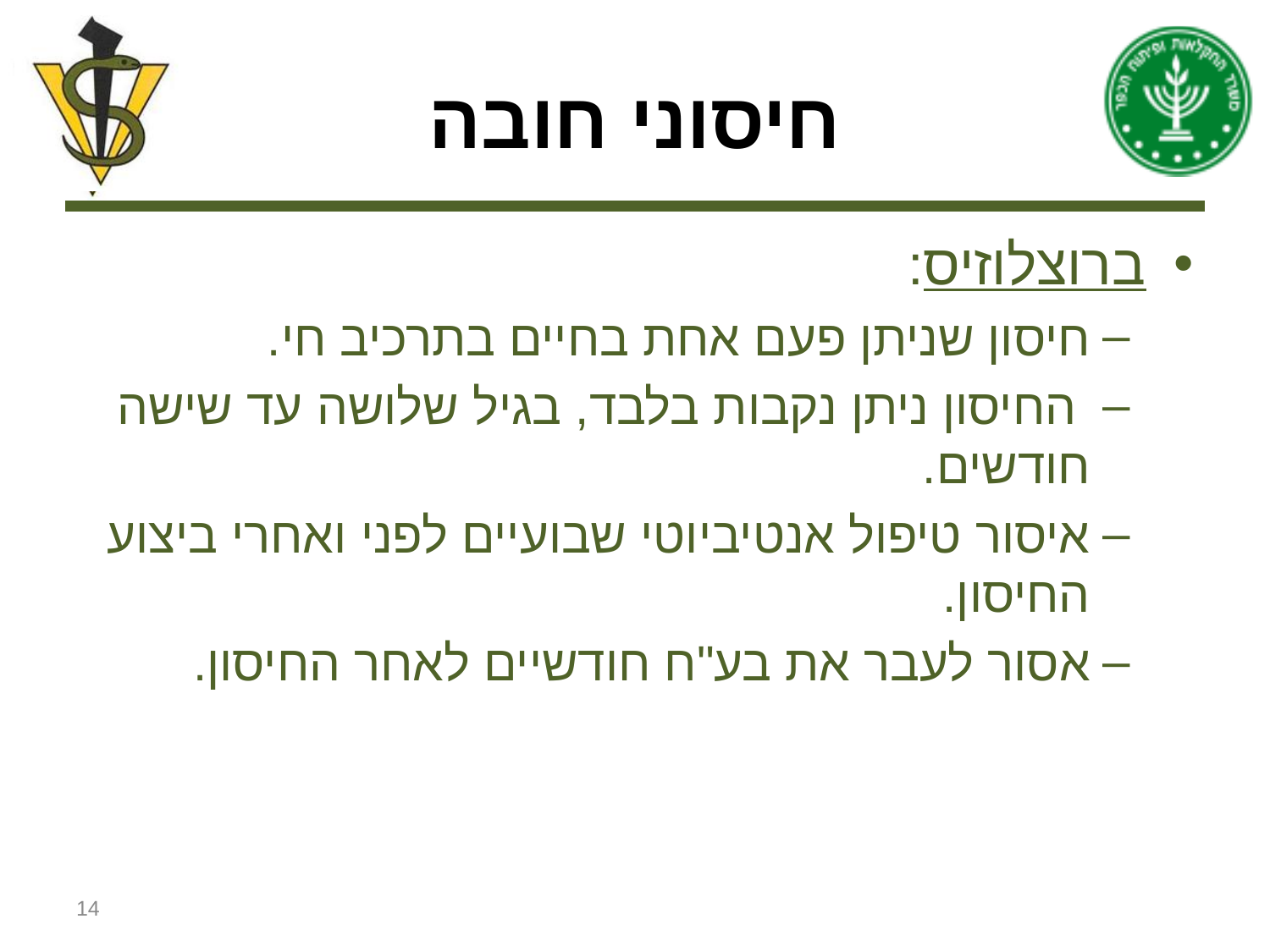

# חיסוני חובה
ברוצלוזיס:
חיסון שניתן פעם אחת בחיים בתרכיב חי.
 החיסון ניתן נקבות בלבד, בגיל שלושה עד שישה חודשים.
איסור טיפול אנטיביוטי שבועיים לפני ואחרי ביצוע החיסון.
אסור לעבר את בע"ח חודשיים לאחר החיסון.
14